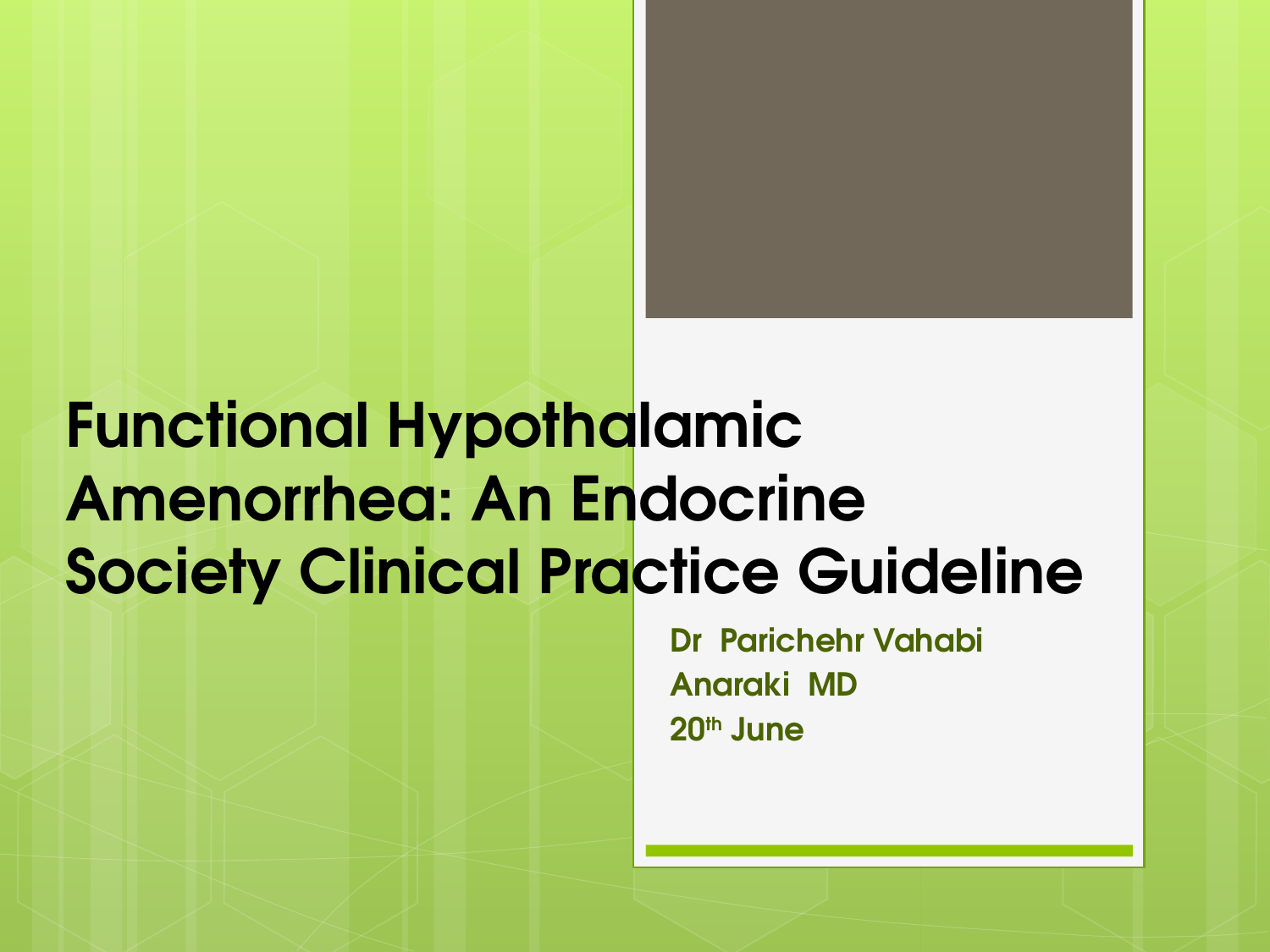

# Functional Hypothalamic Amenorrhea: An Endocrine Society Clinical Practice Guideline
Dr  Parichehr Vahabi
Anaraki  MD
20th June